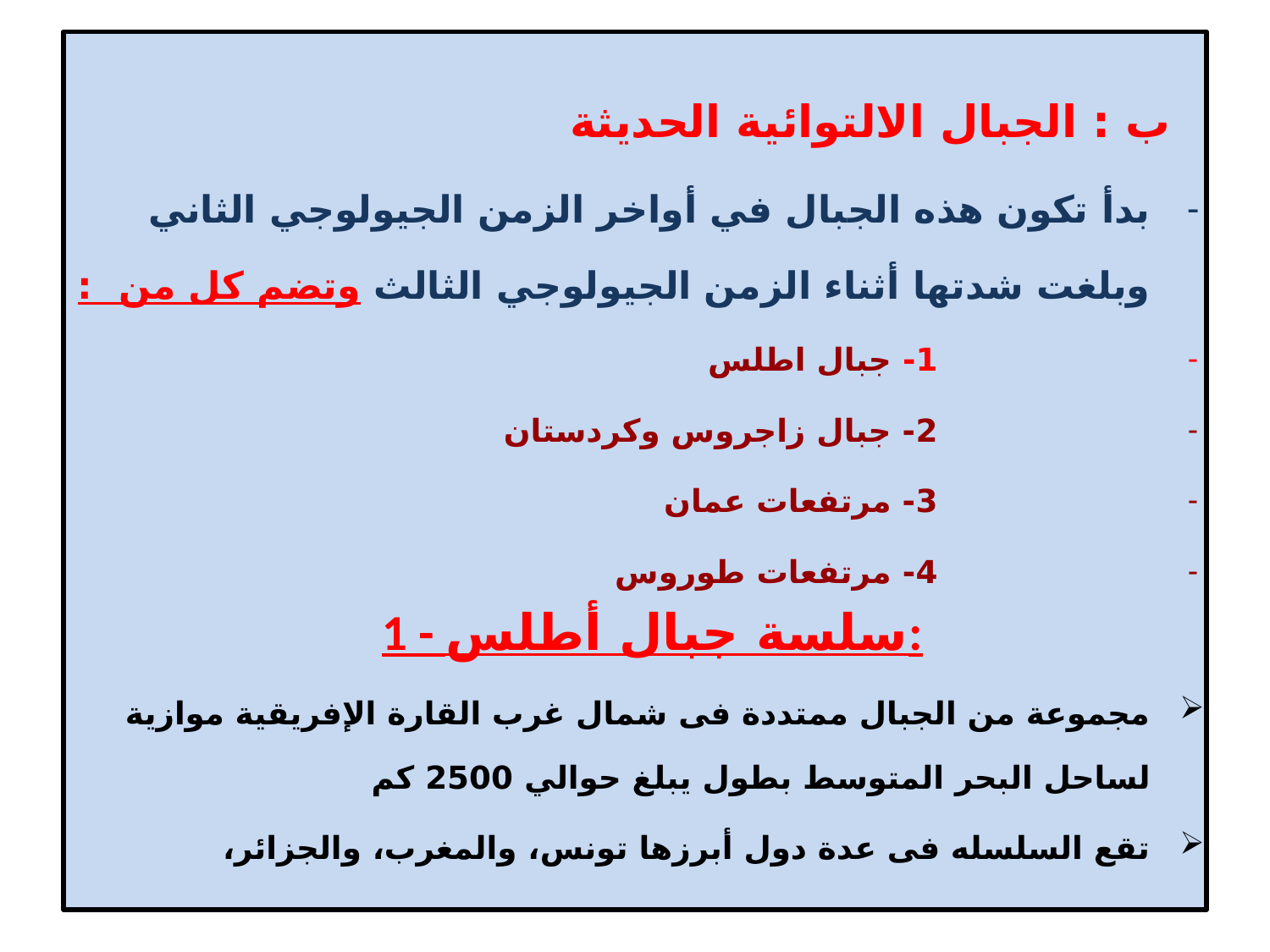

ب : الجبال الالتوائية الحديثة
بدأ تكون هذه الجبال في أواخر الزمن الجيولوجي الثاني وبلغت شدتها أثناء الزمن الجيولوجي الثالث وتضم كل من  :
1- جبال اطلس
2- جبال زاجروس وكردستان
3- مرتفعات عمان
4- مرتفعات طوروس
1 - سلسة جبال أطلس:
مجموعة من الجبال ممتددة فى شمال غرب القارة الإفريقية موازية لساحل البحر المتوسط بطول يبلغ حوالي 2500 كم
تقع السلسله فى عدة دول أبرزها تونس، والمغرب، والجزائر،